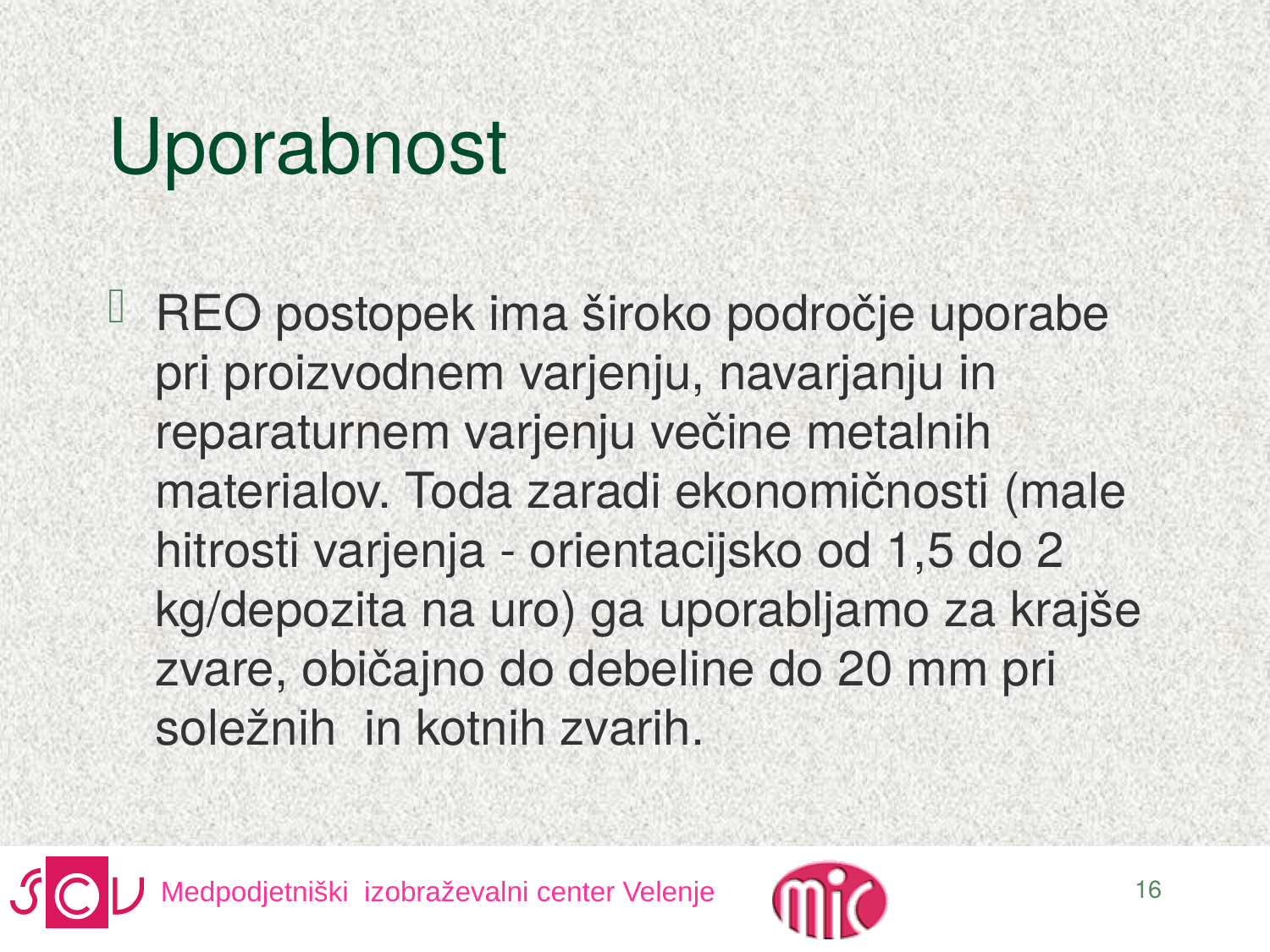

# Uporabnost
REO postopek ima široko področje uporabe pri proizvodnem varjenju, navarjanju in reparaturnem varjenju večine metalnih materialov. Toda zaradi ekonomičnosti (male hitrosti varjenja - orientacijsko od 1,5 do 2 kg/depozita na uro) ga uporabljamo za krajše zvare, običajno do debeline do 20 mm pri soležnih  in kotnih zvarih.
16